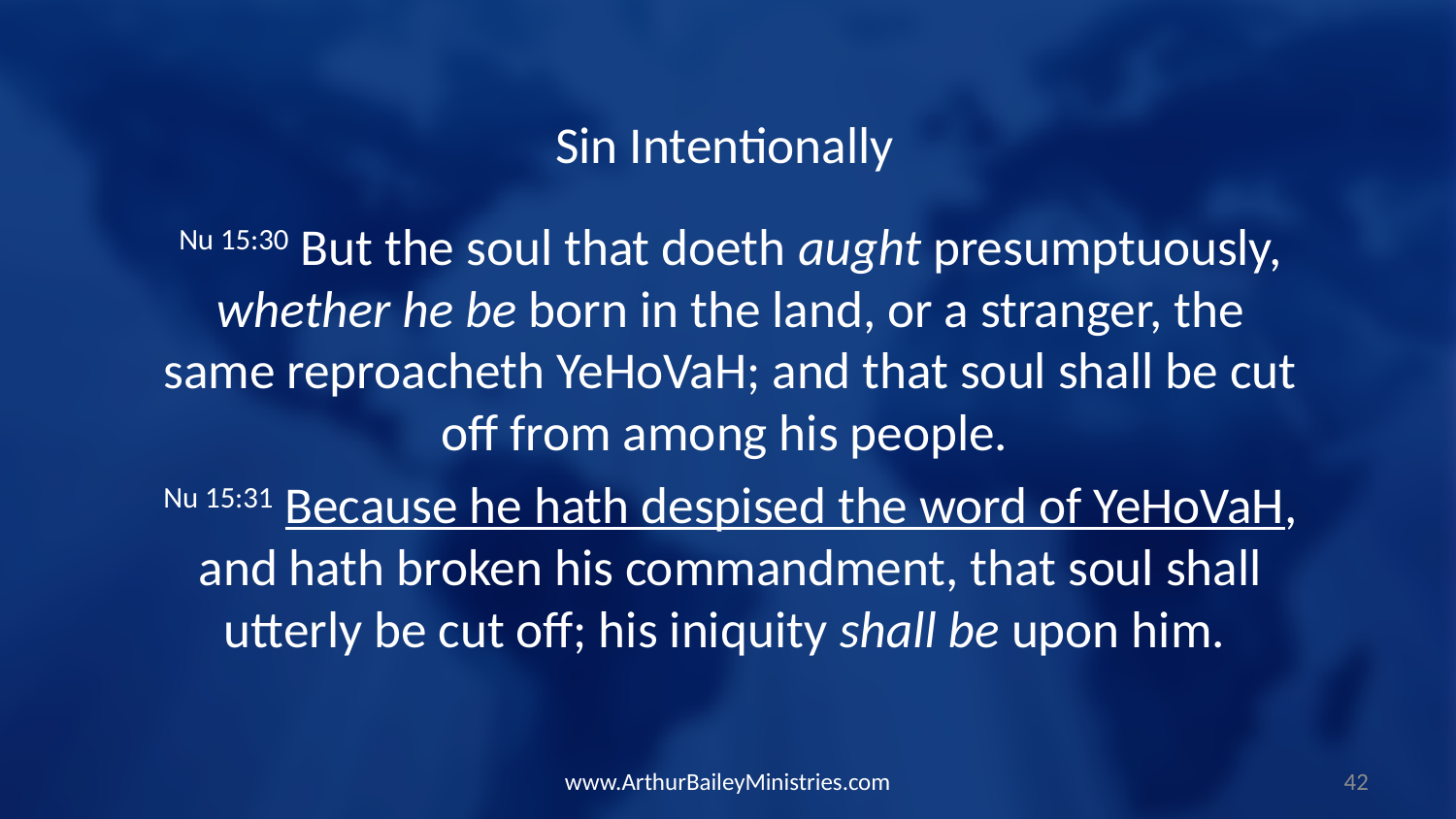

Sin Intentionally

Nu 15:30 But the soul that doeth aught presumptuously, whether he be born in the land, or a stranger, the same reproacheth YeHoVaH; and that soul shall be cut off from among his people.
Nu 15:31 Because he hath despised the word of YeHoVaH, and hath broken his commandment, that soul shall utterly be cut off; his iniquity shall be upon him.

www.ArthurBaileyMinistries.com
42